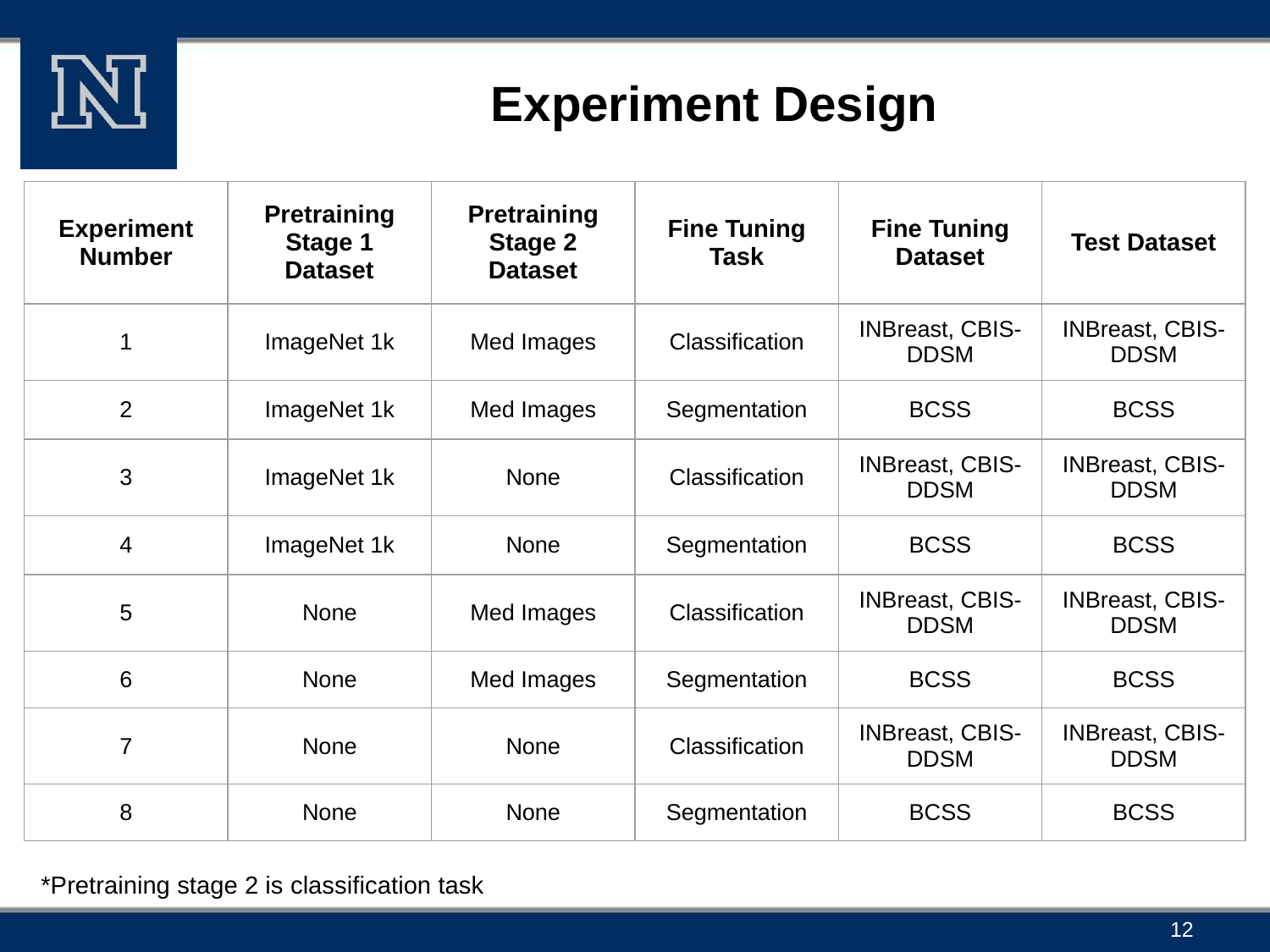

# Experiment Design
| Experiment Number | Pretraining Stage 1 Dataset | Pretraining Stage 2 Dataset | Fine Tuning Task | Fine Tuning Dataset | Test Dataset |
| --- | --- | --- | --- | --- | --- |
| 1 | ImageNet 1k | Med Images | Classification | INBreast, CBIS-DDSM | INBreast, CBIS-DDSM |
| 2 | ImageNet 1k | Med Images | Segmentation | BCSS | BCSS |
| 3 | ImageNet 1k | None | Classification | INBreast, CBIS-DDSM | INBreast, CBIS-DDSM |
| 4 | ImageNet 1k | None | Segmentation | BCSS | BCSS |
| 5 | None | Med Images | Classification | INBreast, CBIS-DDSM | INBreast, CBIS-DDSM |
| 6 | None | Med Images | Segmentation | BCSS | BCSS |
| 7 | None | None | Classification | INBreast, CBIS-DDSM | INBreast, CBIS-DDSM |
| 8 | None | None | Segmentation | BCSS | BCSS |
*Pretraining stage 2 is classification task
12